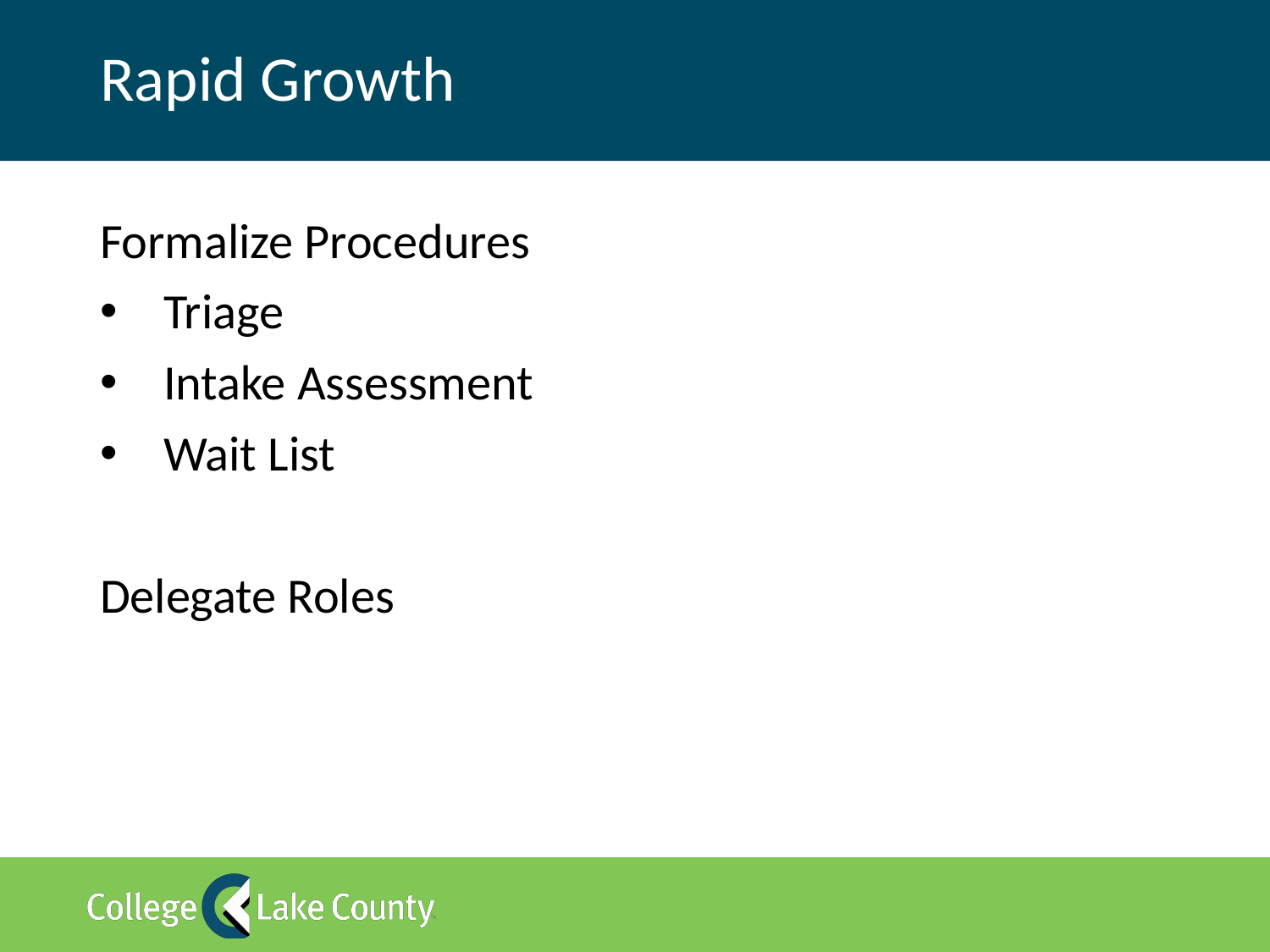

# Rapid Growth
Formalize Procedures
Triage
Intake Assessment
Wait List

Delegate Roles